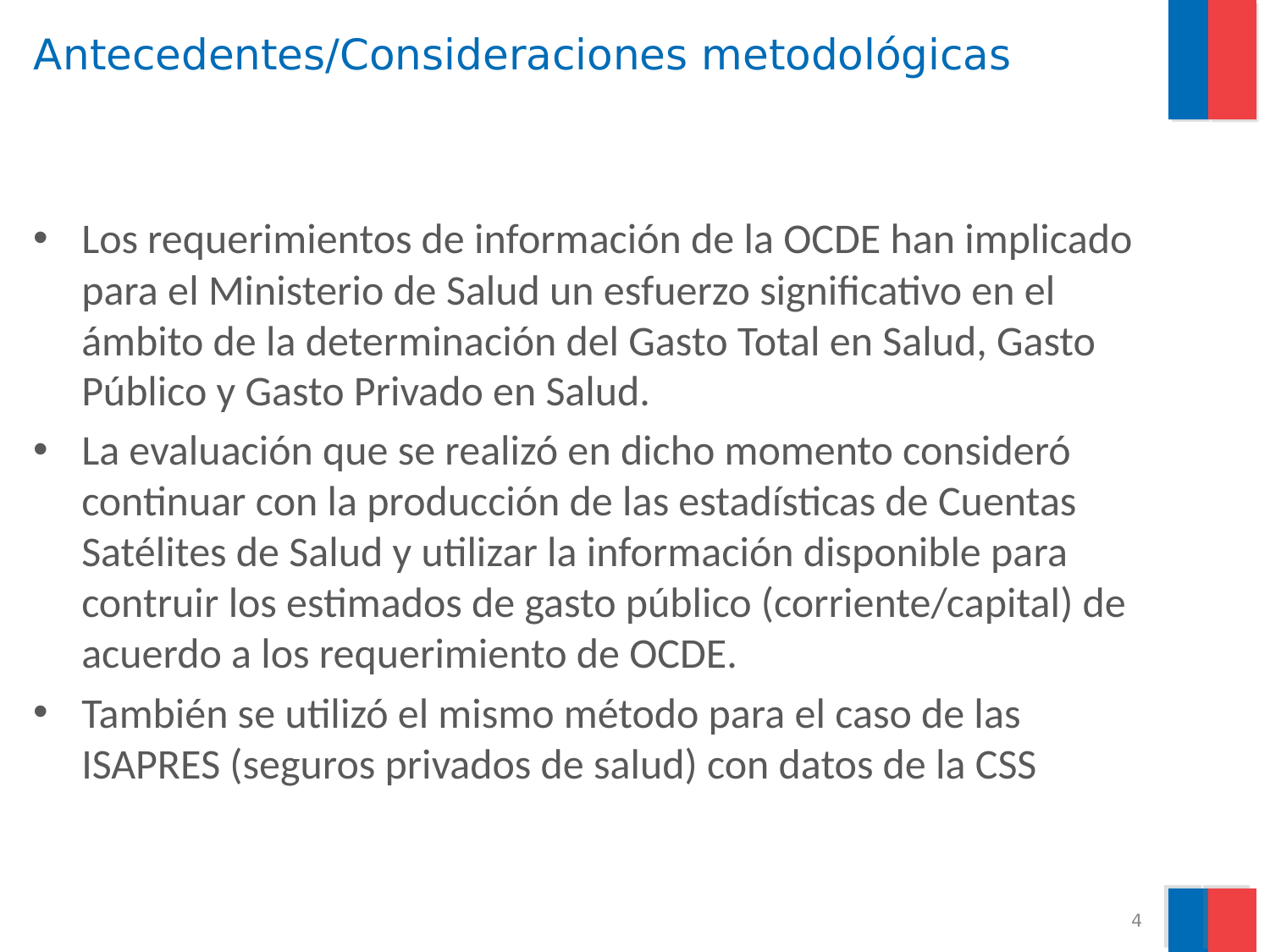

# Antecedentes/Consideraciones metodológicas
Los requerimientos de información de la OCDE han implicado para el Ministerio de Salud un esfuerzo significativo en el ámbito de la determinación del Gasto Total en Salud, Gasto Público y Gasto Privado en Salud.
La evaluación que se realizó en dicho momento consideró continuar con la producción de las estadísticas de Cuentas Satélites de Salud y utilizar la información disponible para contruir los estimados de gasto público (corriente/capital) de acuerdo a los requerimiento de OCDE.
También se utilizó el mismo método para el caso de las ISAPRES (seguros privados de salud) con datos de la CSS
4